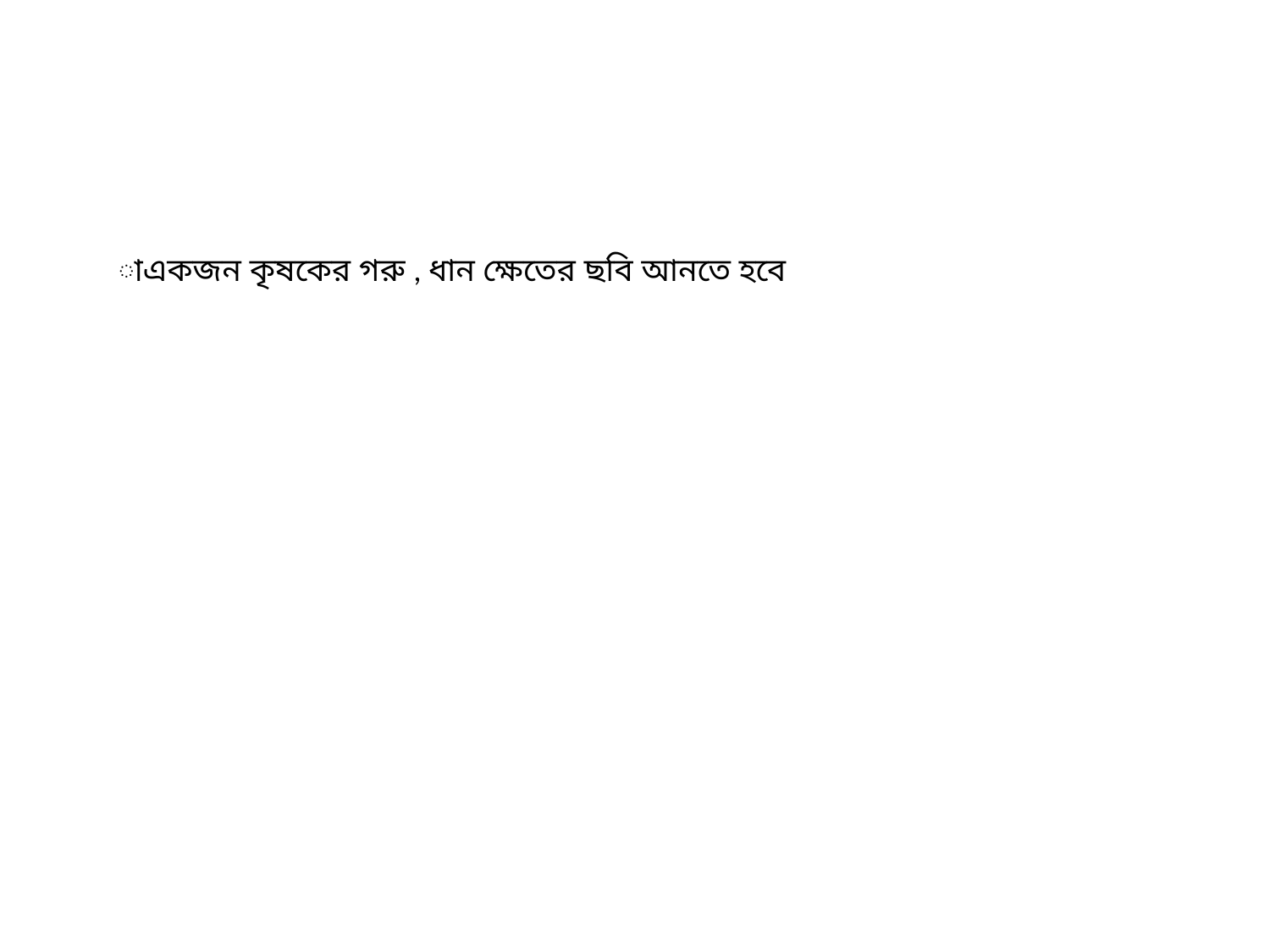

াএকজন কৃষকের গরু , ধান ক্ষেতের ছবি আনতে হবে